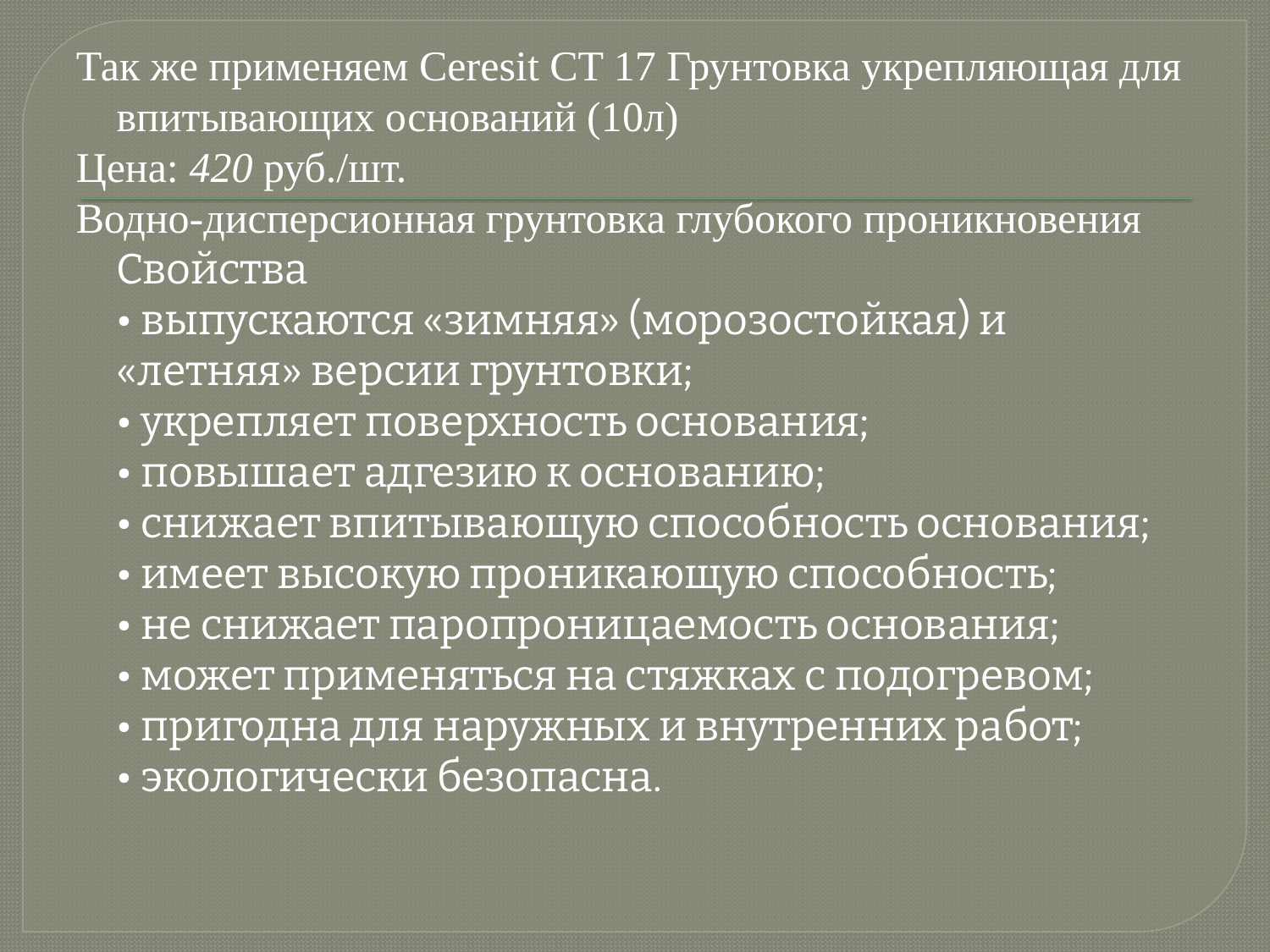

Так же применяем Ceresit CT 17 Грунтовка укрепляющая для впитывающих оснований (10л)
Цена: 420 руб./шт.
Водно-дисперсионная грунтовка глубокого проникновения
Свойства
• выпускаются «зимняя» (морозостойкая) и «летняя» версии грунтовки;
• укрепляет поверхность основания;
• повышает адгезию к основанию;
• снижает впитывающую способность основания;
• имеет высокую проникающую способность;
• не снижает паропроницаемость основания;
• может применяться на стяжках с подогревом;
• пригодна для наружных и внутренних работ;
• экологически безопасна.